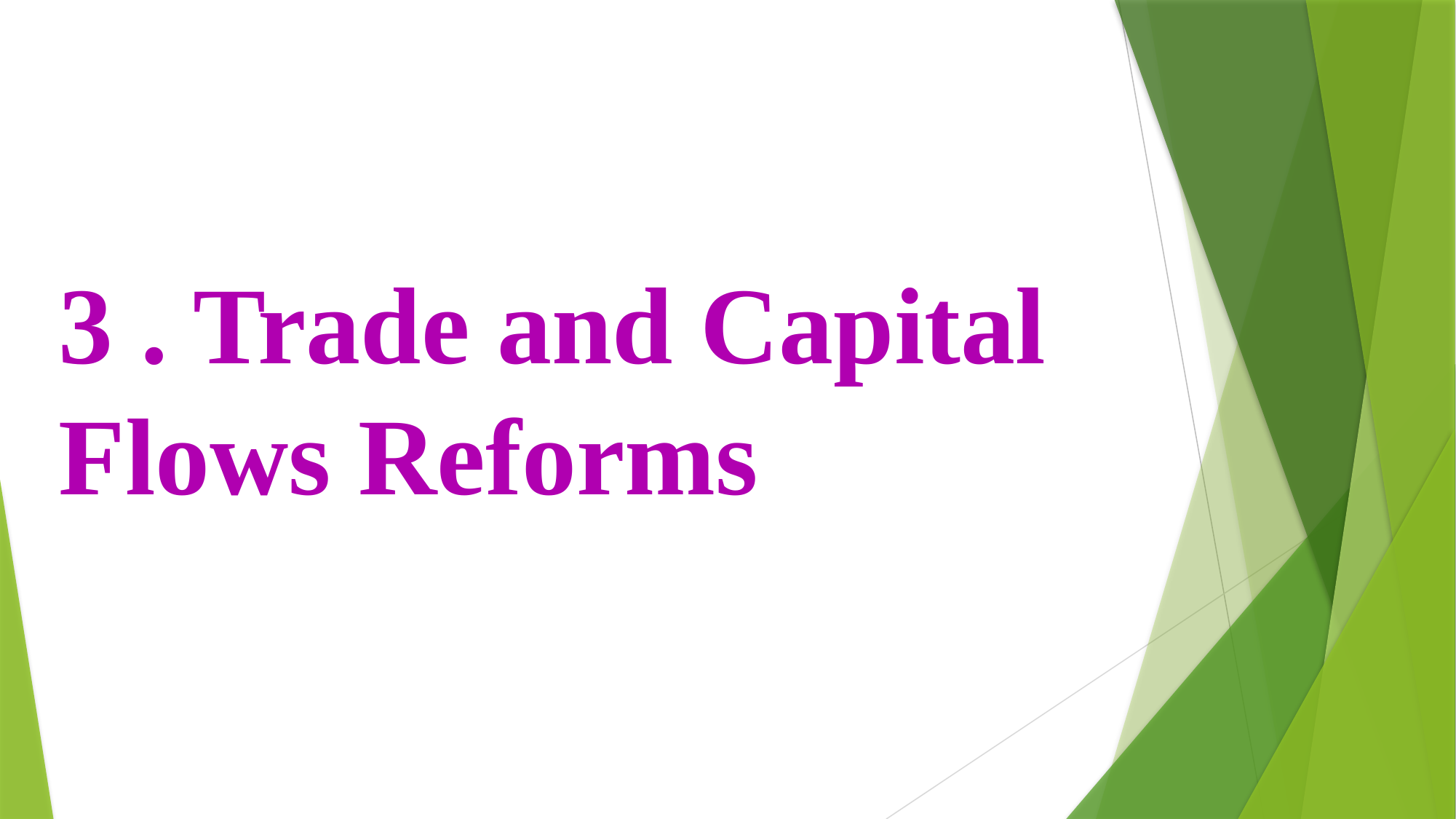

3 . Trade and Capital Flows Reforms